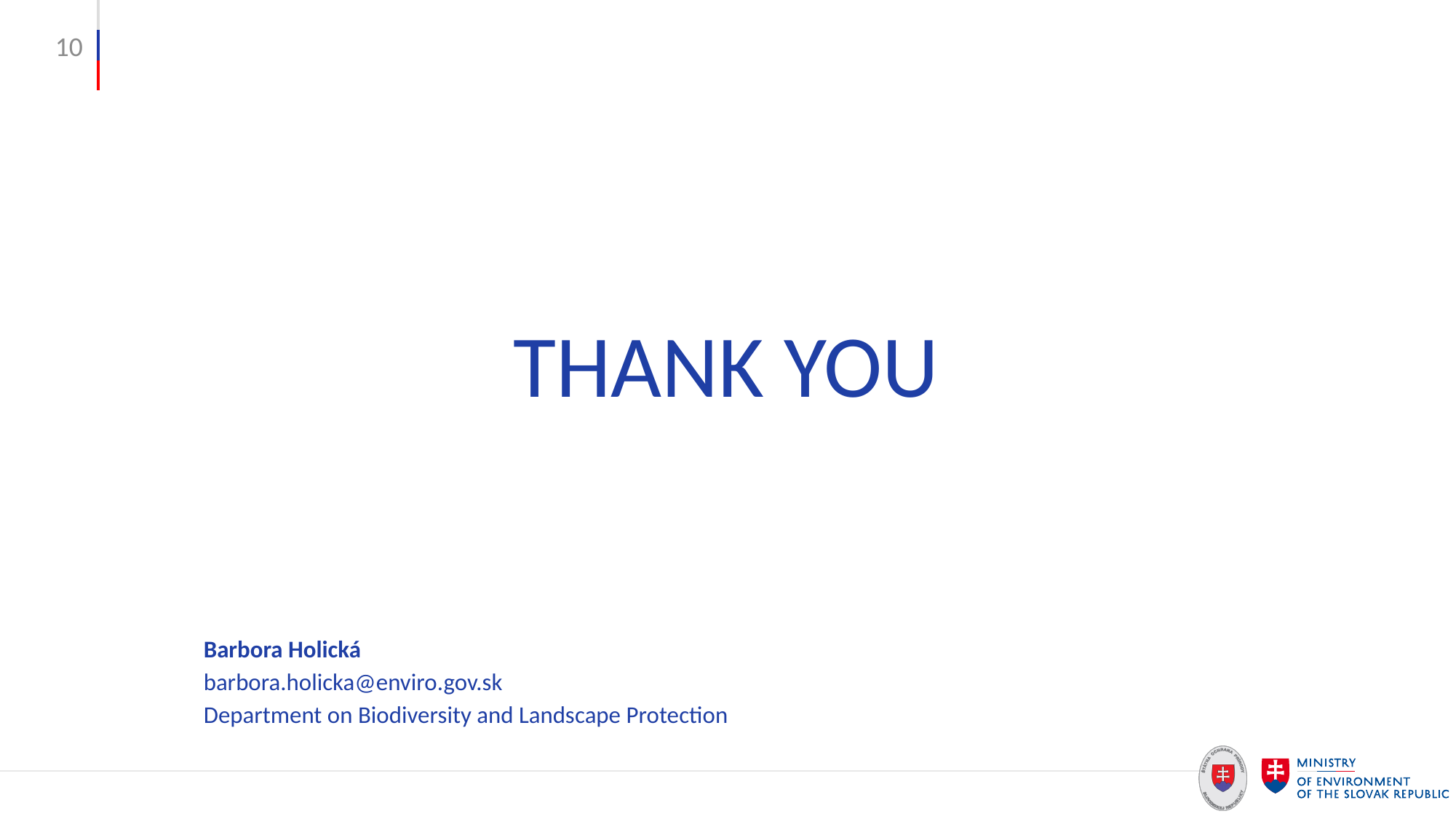

10

THANK YOU

Barbora Holická
barbora.holicka@enviro.gov.sk
Department on Biodiversity and Landscape Protection